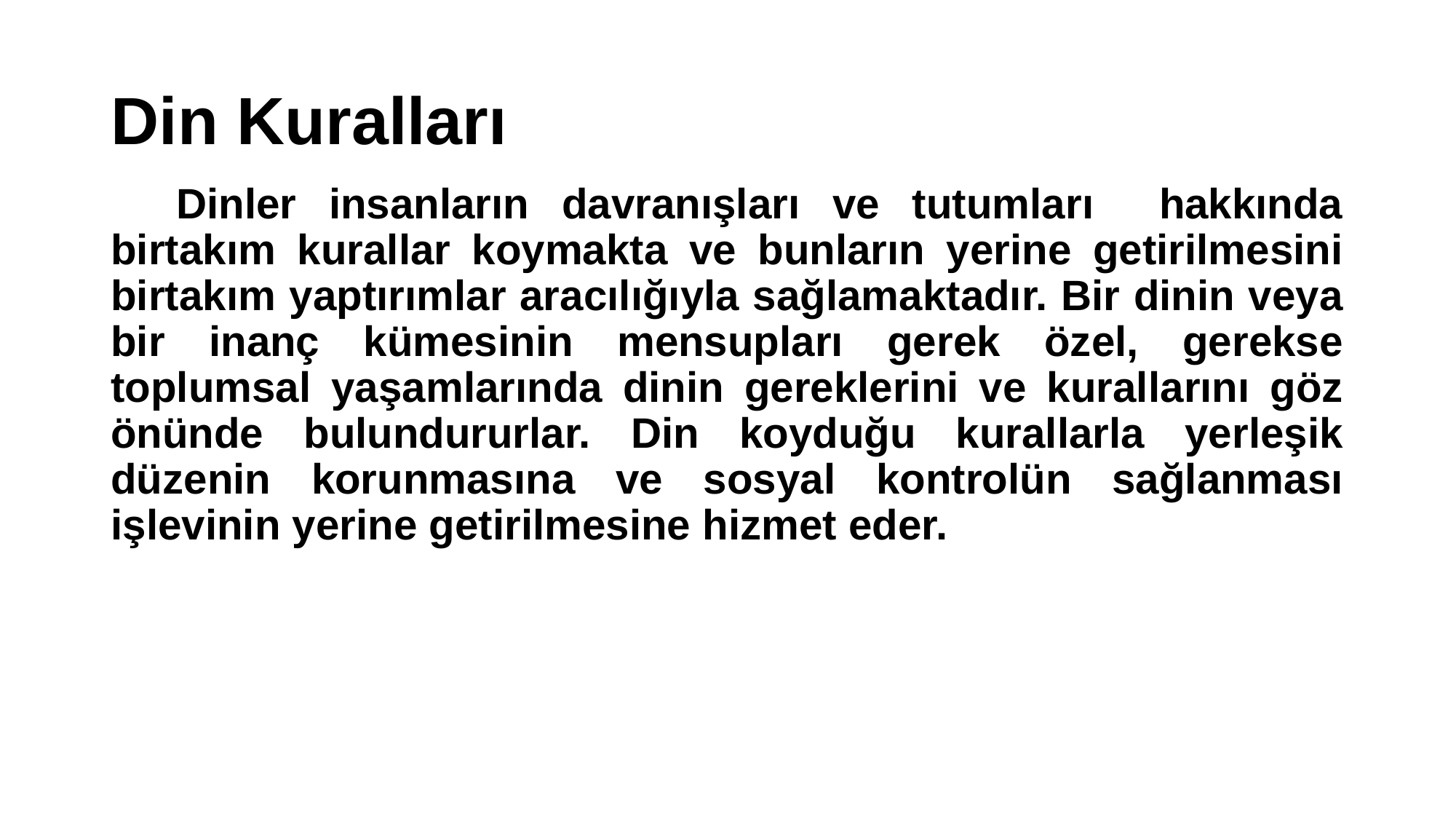

# Din Kuralları
  Dinler insanların davranışları ve tutumları  hakkında birtakım kurallar koymakta ve bunların yerine getirilmesini birtakım yaptırımlar aracılığıyla sağlamaktadır. Bir dinin veya bir inanç kümesinin mensupları gerek özel, gerekse toplumsal yaşamlarında dinin gereklerini ve kurallarını göz önünde bulundururlar. Din koyduğu kurallarla yerleşik düzenin korunmasına ve sosyal kontrolün sağlanması işlevinin yerine getirilmesine hizmet eder.